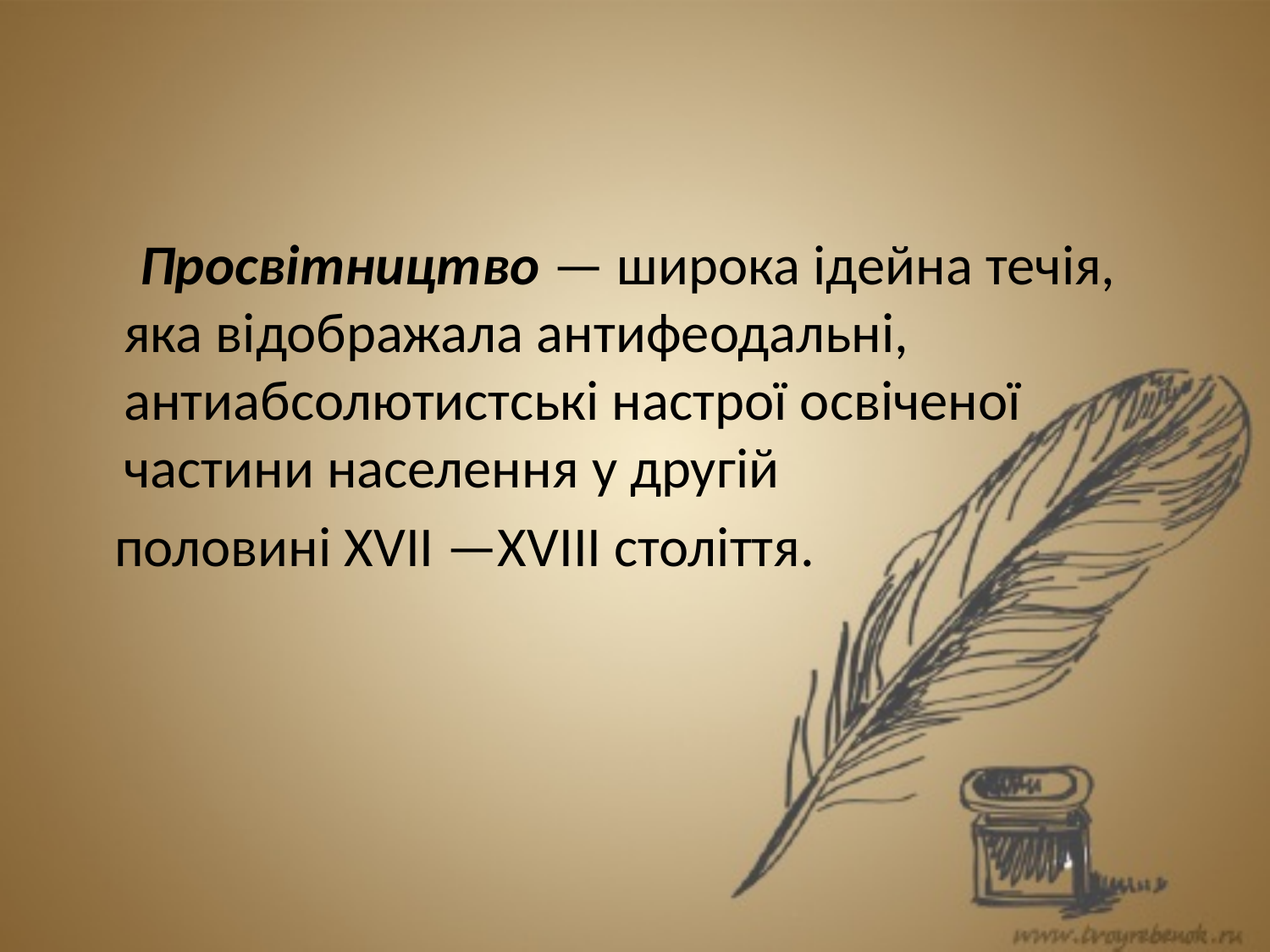

#
     Просвітництво — широка ідейна течія, яка відображала антифеодальні, антиабсолютистські настрої освіченої частини населення у другій
   половині XVII —XVIII століття.